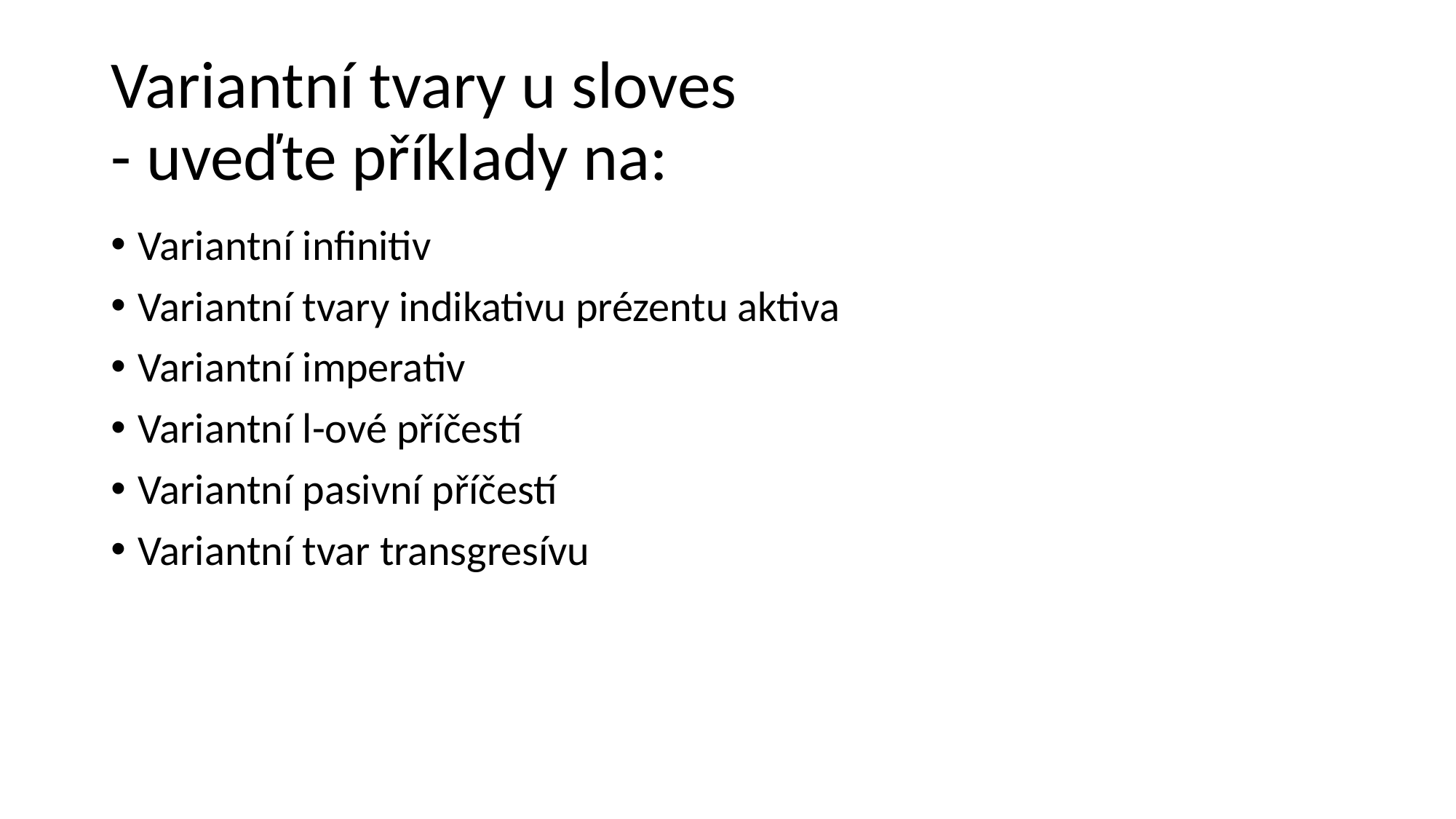

# Variantní tvary u sloves - uveďte příklady na:
Variantní infinitiv
Variantní tvary indikativu prézentu aktiva
Variantní imperativ
Variantní l-ové příčestí
Variantní pasivní příčestí
Variantní tvar transgresívu